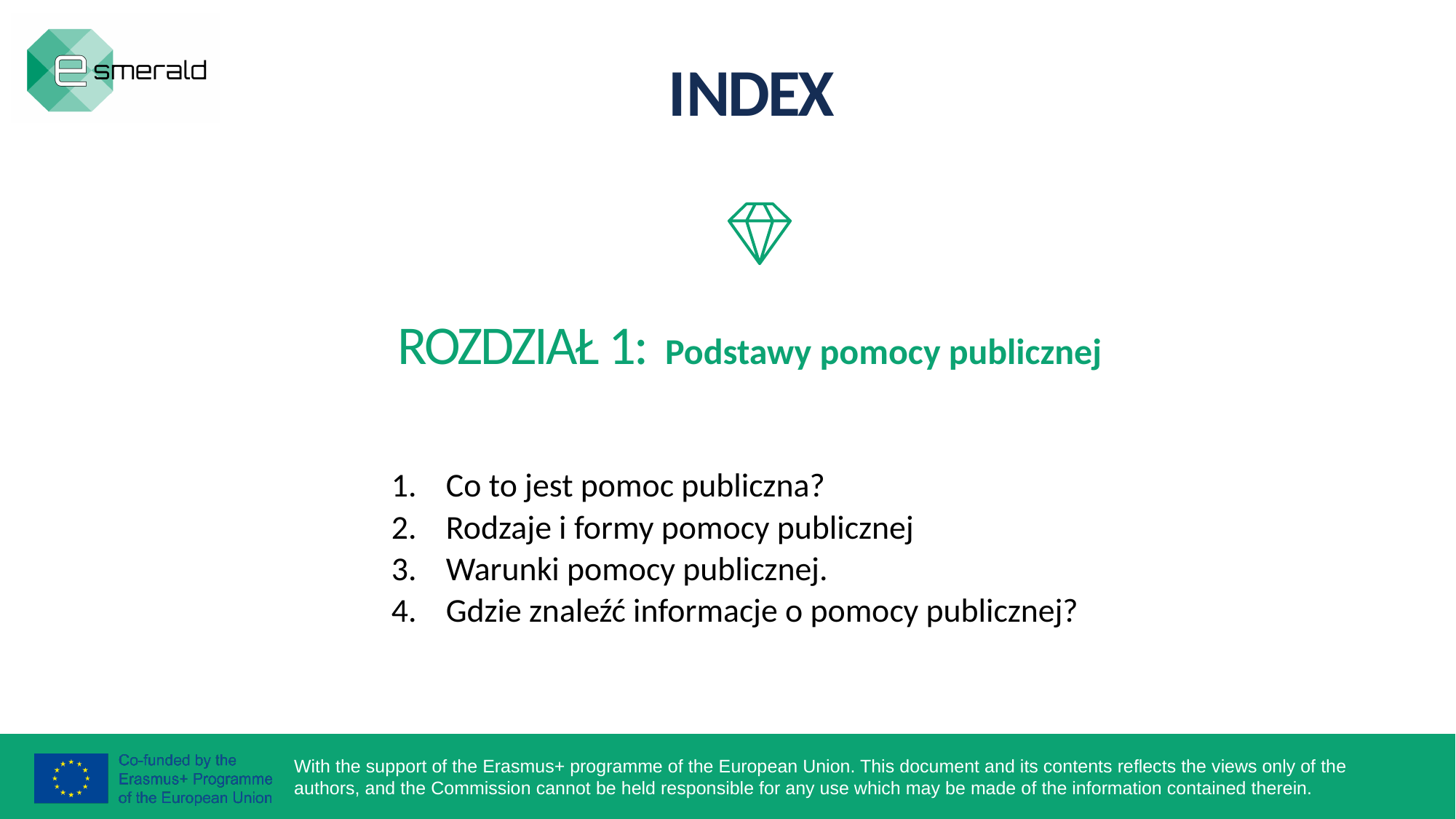

INDEX

           ROZDZIAŁ 1: Podstawy pomocy publicznej

Co to jest pomoc publiczna?
Rodzaje i formy pomocy publicznej
Warunki pomocy publicznej.
Gdzie znaleźć informacje o pomocy publicznej?